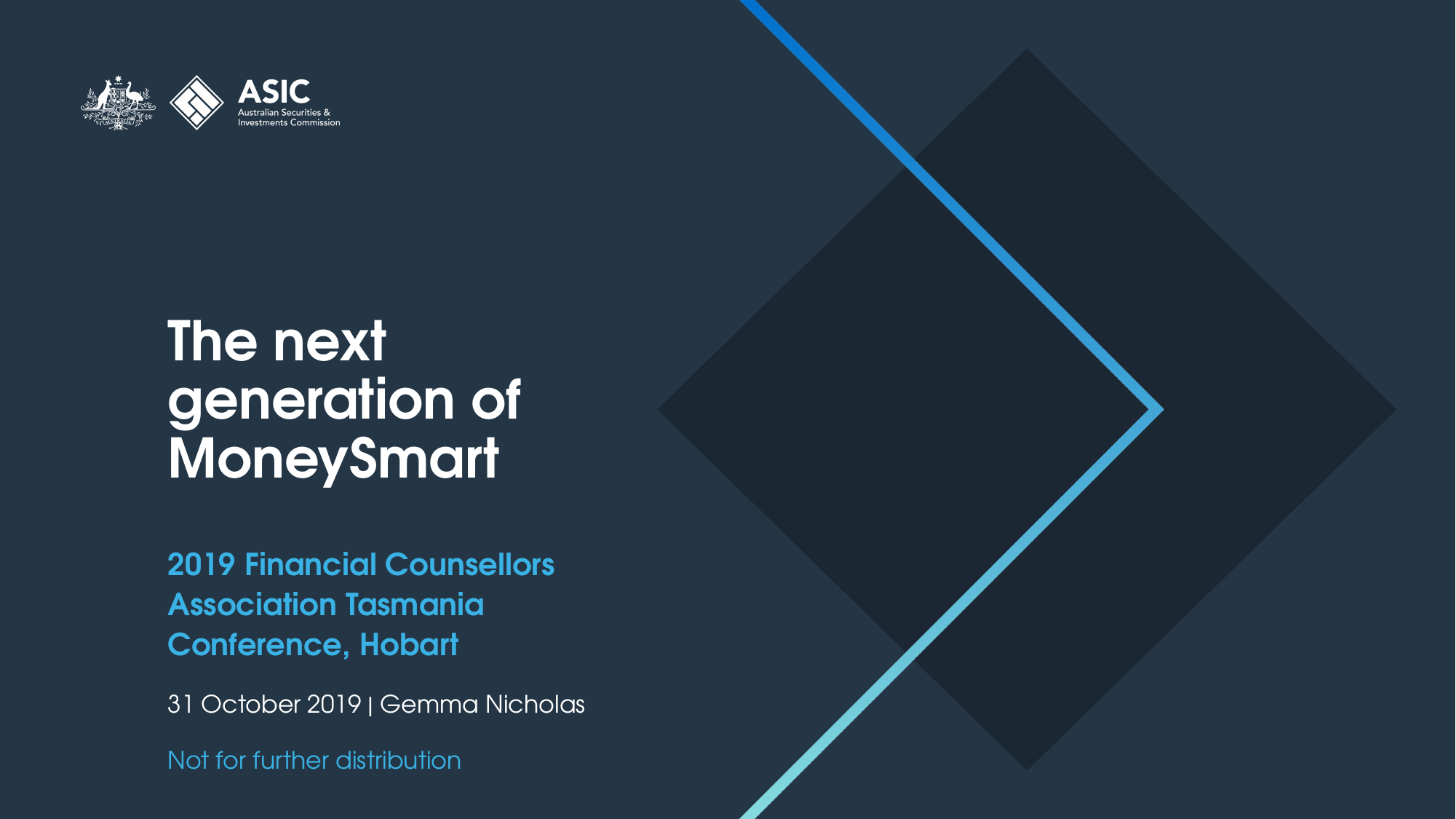

# The next generation of MoneySmart
2019 Financial Counsellors Association Tasmania Conference, Hobart
31 October 2019 | Gemma Nicholas
Not for further distribution